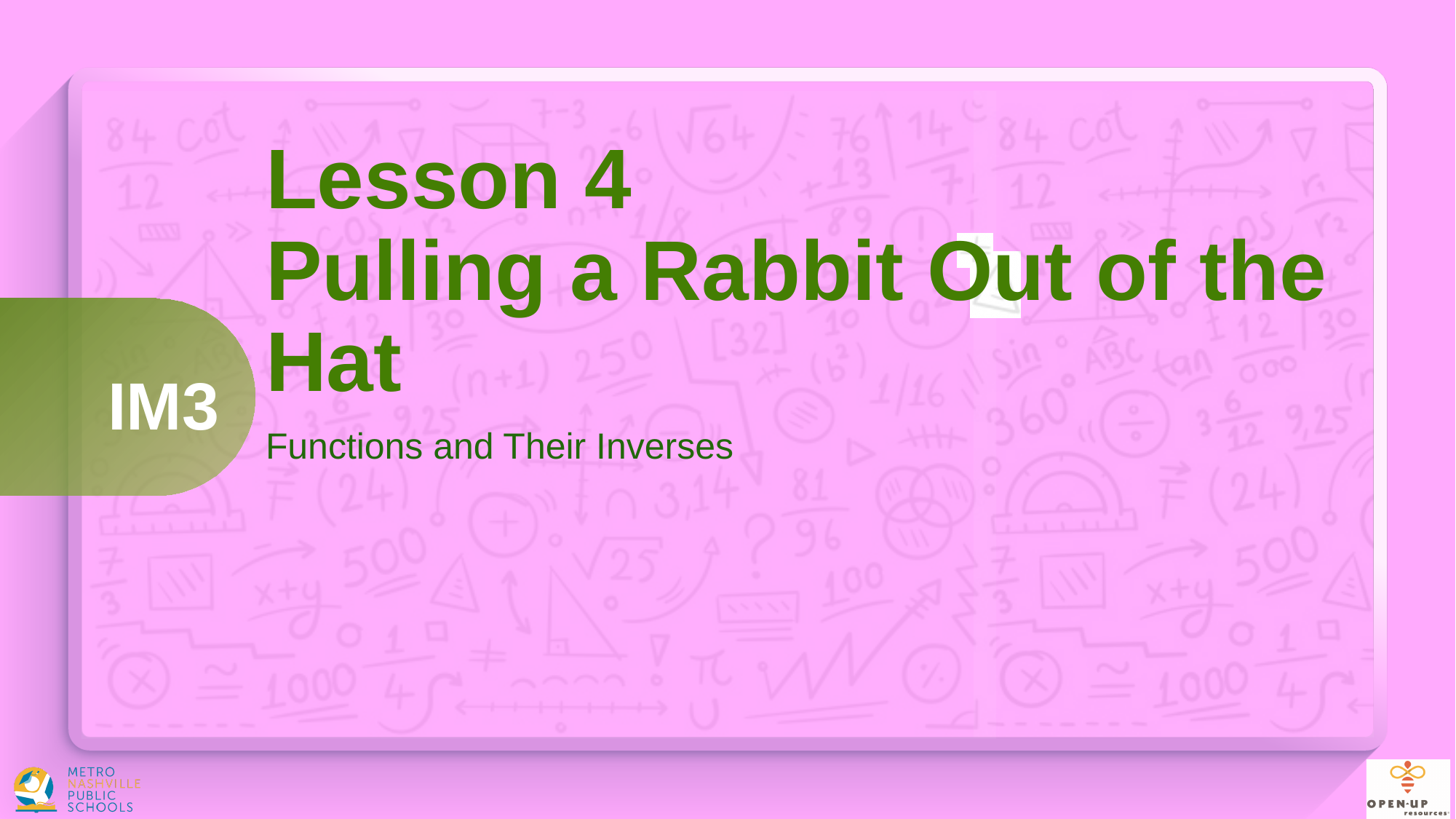

# Lesson 4 Pulling a Rabbit Out of the Hat
Functions and Their Inverses